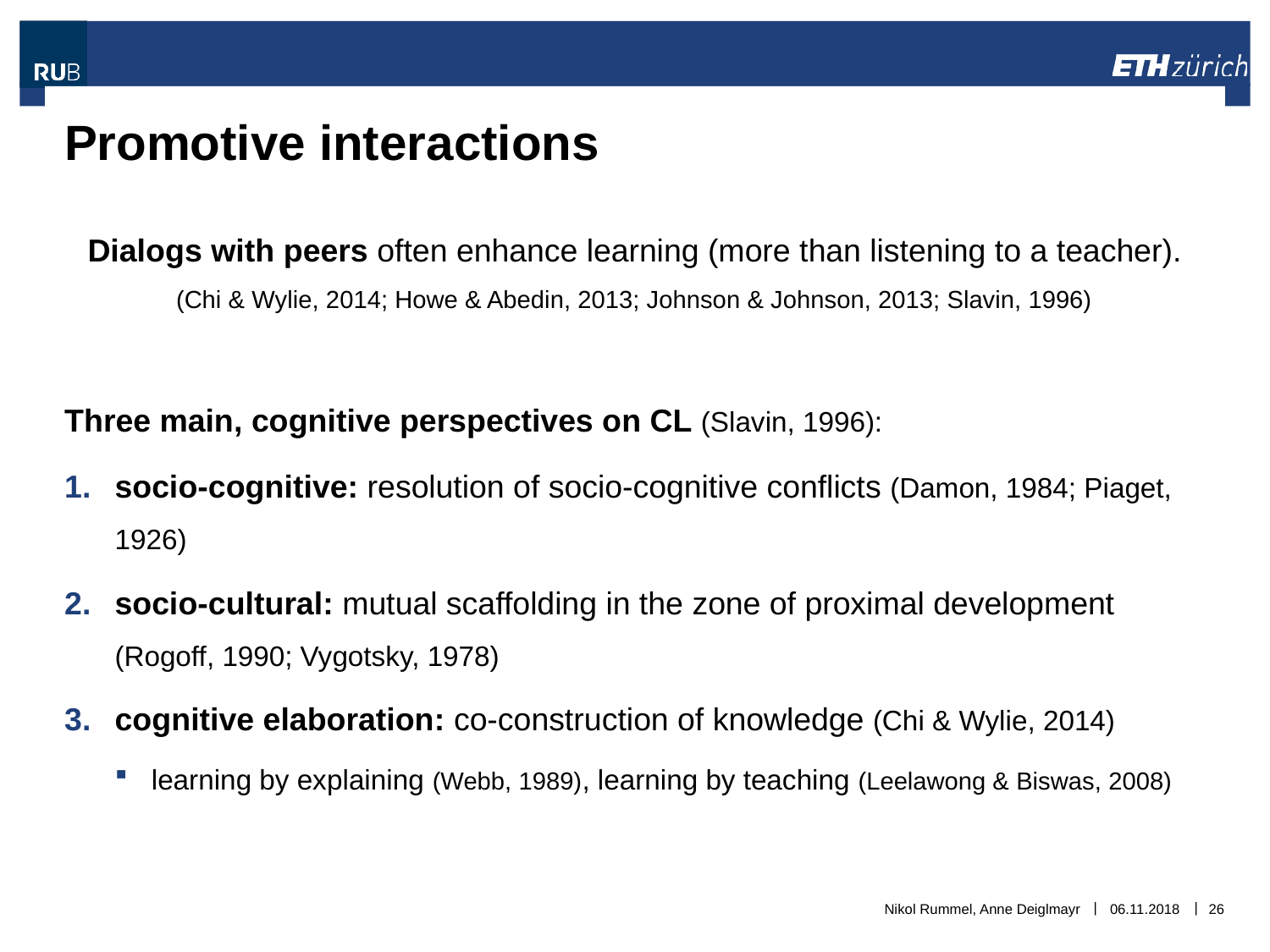

# Promotive interactions
Dialogs with peers often enhance learning (more than listening to a teacher).
(Chi & Wylie, 2014; Howe & Abedin, 2013; Johnson & Johnson, 2013; Slavin, 1996)

Three main, cognitive perspectives on CL (Slavin, 1996):
socio-cognitive: resolution of socio-cognitive conflicts (Damon, 1984; Piaget, 1926)
socio-cultural: mutual scaffolding in the zone of proximal development (Rogoff, 1990; Vygotsky, 1978)
cognitive elaboration: co-construction of knowledge (Chi & Wylie, 2014)
learning by explaining (Webb, 1989), learning by teaching (Leelawong & Biswas, 2008)

Nikol Rummel, Anne Deiglmayr
06.11.2018
26